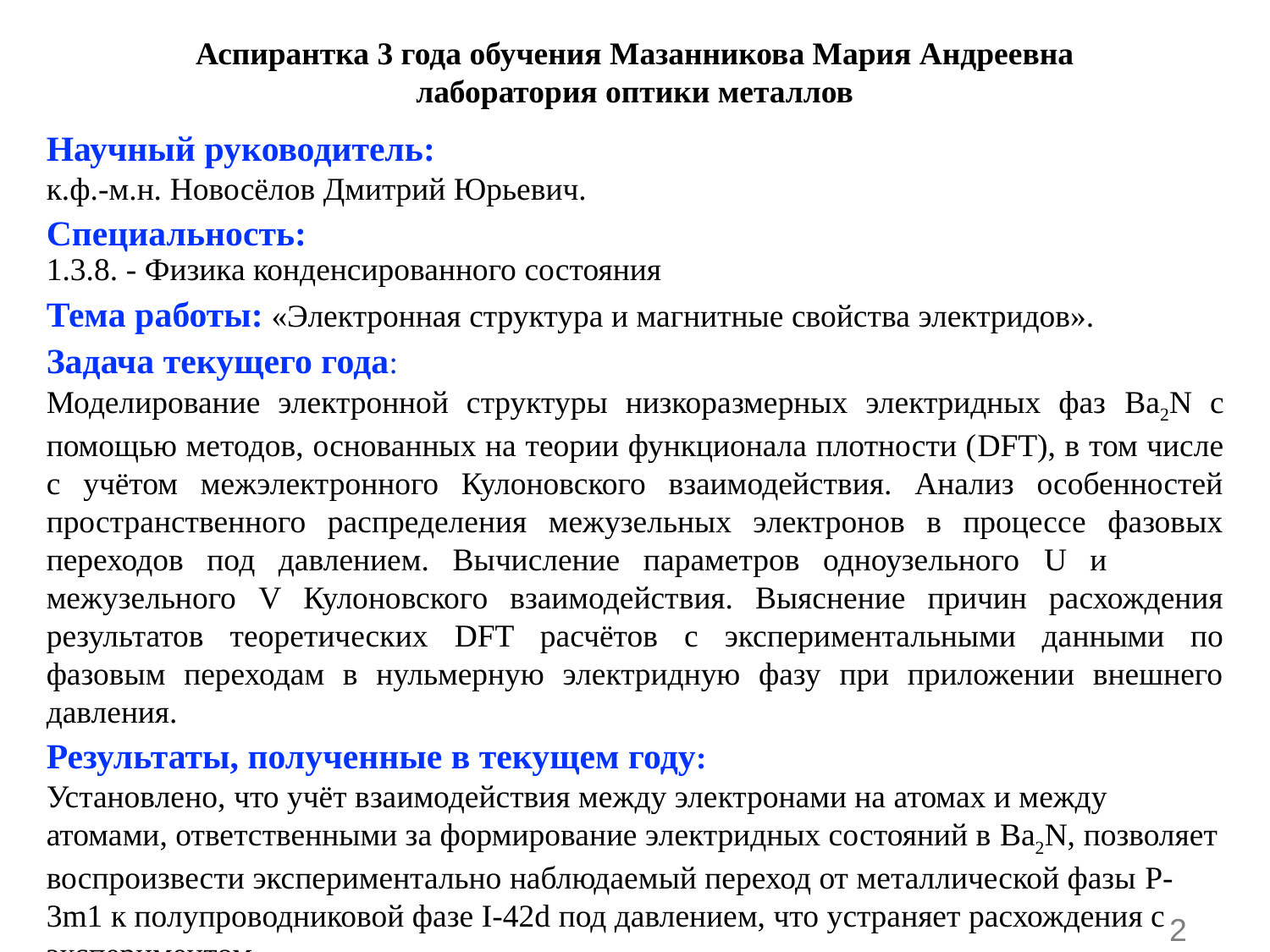

Аспирантка 3 года обучения Мазанникова Мария Андреевна
лаборатория оптики металлов
Научный руководитель:
к.ф.-м.н. Новосёлов Дмитрий Юрьевич.
Специальность:
1.3.8. - Физика конденсированного состояния
Тема работы: «Электронная структура и магнитные свойства электридов».
Задача текущего года:
Моделирование электронной структуры низкоразмерных электридных фаз Ba2N с помощью методов, основанных на теории функционала плотности (DFT), в том числе с учётом межэлектронного Кулоновского взаимодействия. Анализ особенностей пространственного распределения межузельных электронов в процессе фазовых переходов под давлением. Вычисление параметров одноузельного U и      межузельного V Кулоновского взаимодействия. Выяснение причин расхождения результатов теоретических DFT расчётов с экспериментальными данными по фазовым переходам в нульмерную электридную фазу при приложении внешнего давления.
Результаты, полученные в текущем году:
Установлено, что учёт взаимодействия между электронами на атомах и между атомами, ответственными за формирование электридных состояний в Ba2N, позволяет воспроизвести экспериментально наблюдаемый переход от металлической фазы P-3m1 к полупроводниковой фазе I-42d под давлением, что устраняет расхождения с экспериментом.
2